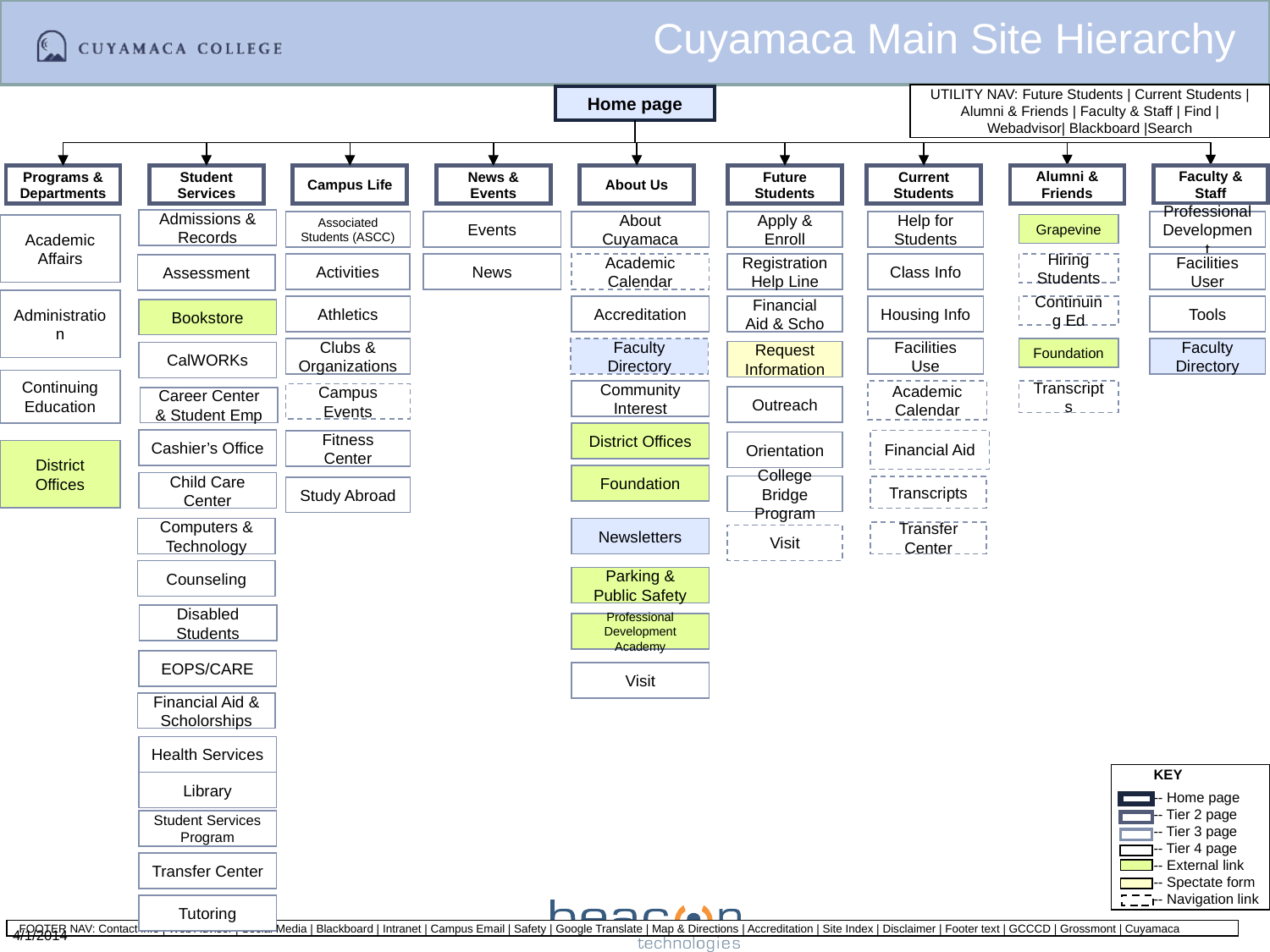

# Cuyamaca Main Site Hierarchy
Home page
Faculty & Staff
Alumni & Friends
Current Students
Programs & Departments
Student Services
Campus Life
News & Events
About Us
Future Students
Admissions & Records
Associated Students (ASCC)
Events
About Cuyamaca
Apply & Enroll
Help for Students
Professional Development
Grapevine
Academic Affairs
Activities
News
Academic Calendar
Registration Help Line
Class Info
Hiring Students
Facilities User
Assessment
Administration
Athletics
Accreditation
Financial Aid & Scho
Housing Info
Continuing Ed
Tools
Bookstore
Clubs & Organizations
Faculty Directory
Facilities Use
Foundation
Faculty Directory
Request Information
CalWORKs
Continuing Education
Academic Calendar
Community Interest
Transcripts
Campus Events
Outreach
Career Center & Student Emp
District Offices
Cashier’s Office
Financial Aid
Fitness Center
Orientation
District Offices
Foundation
Child Care Center
College Bridge Program
Transcripts
Study Abroad
Computers & Technology
Newsletters
Transfer Center
Visit
Counseling
Parking & Public Safety
Disabled Students
Professional Development Academy
EOPS/CARE
Visit
Financial Aid & Scholorships
Health Services
Library
Student Services Program
Transfer Center
Tutoring
4/1/2014